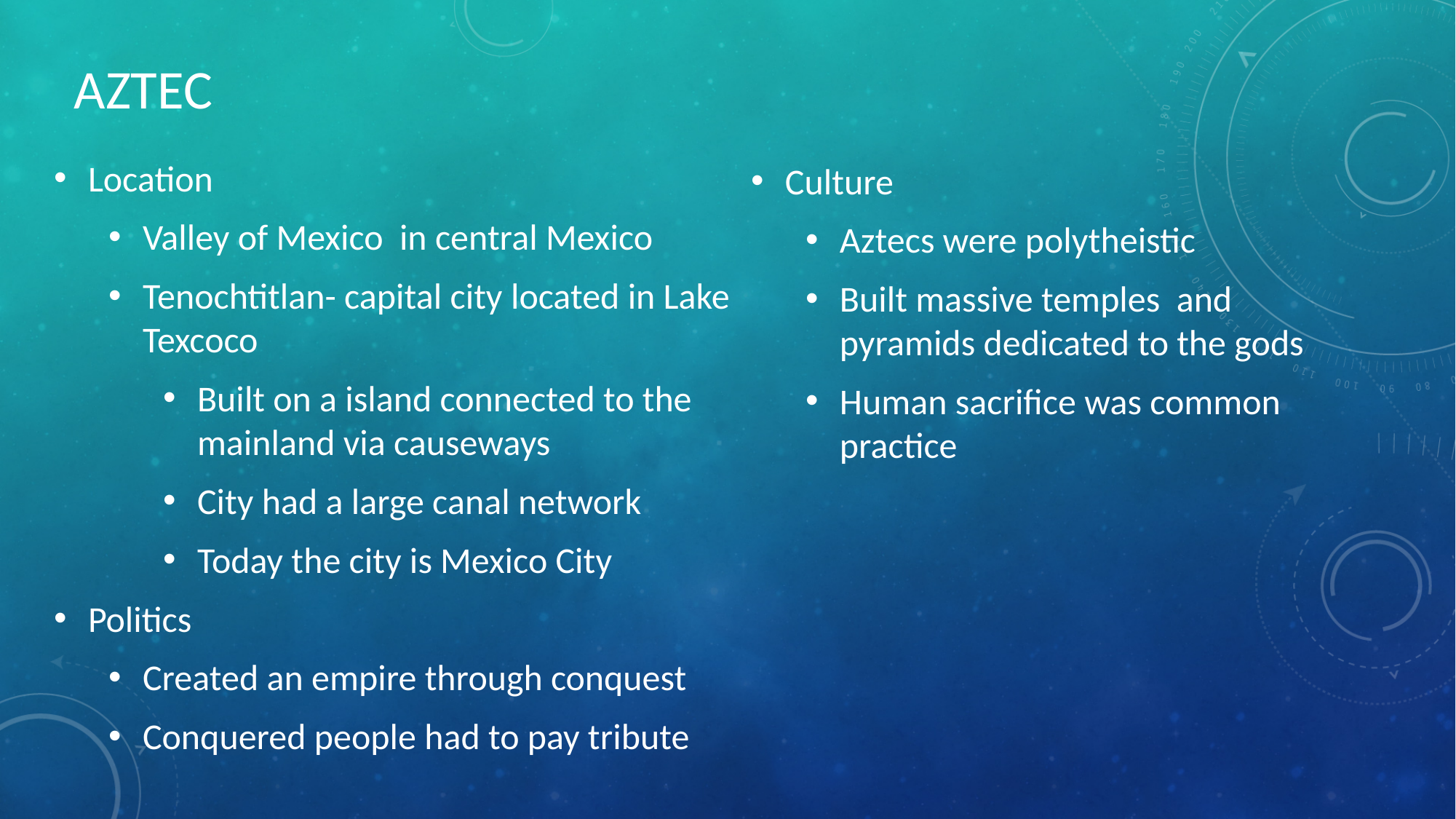

# Aztec
Culture
Aztecs were polytheistic
Built massive temples  and pyramids dedicated to the gods
Human sacrifice was common practice

Location
Valley of Mexico  in central Mexico
Tenochtitlan- capital city located in Lake Texcoco
Built on a island connected to the mainland via causeways
City had a large canal network
Today the city is Mexico City
Politics
Created an empire through conquest
Conquered people had to pay tribute